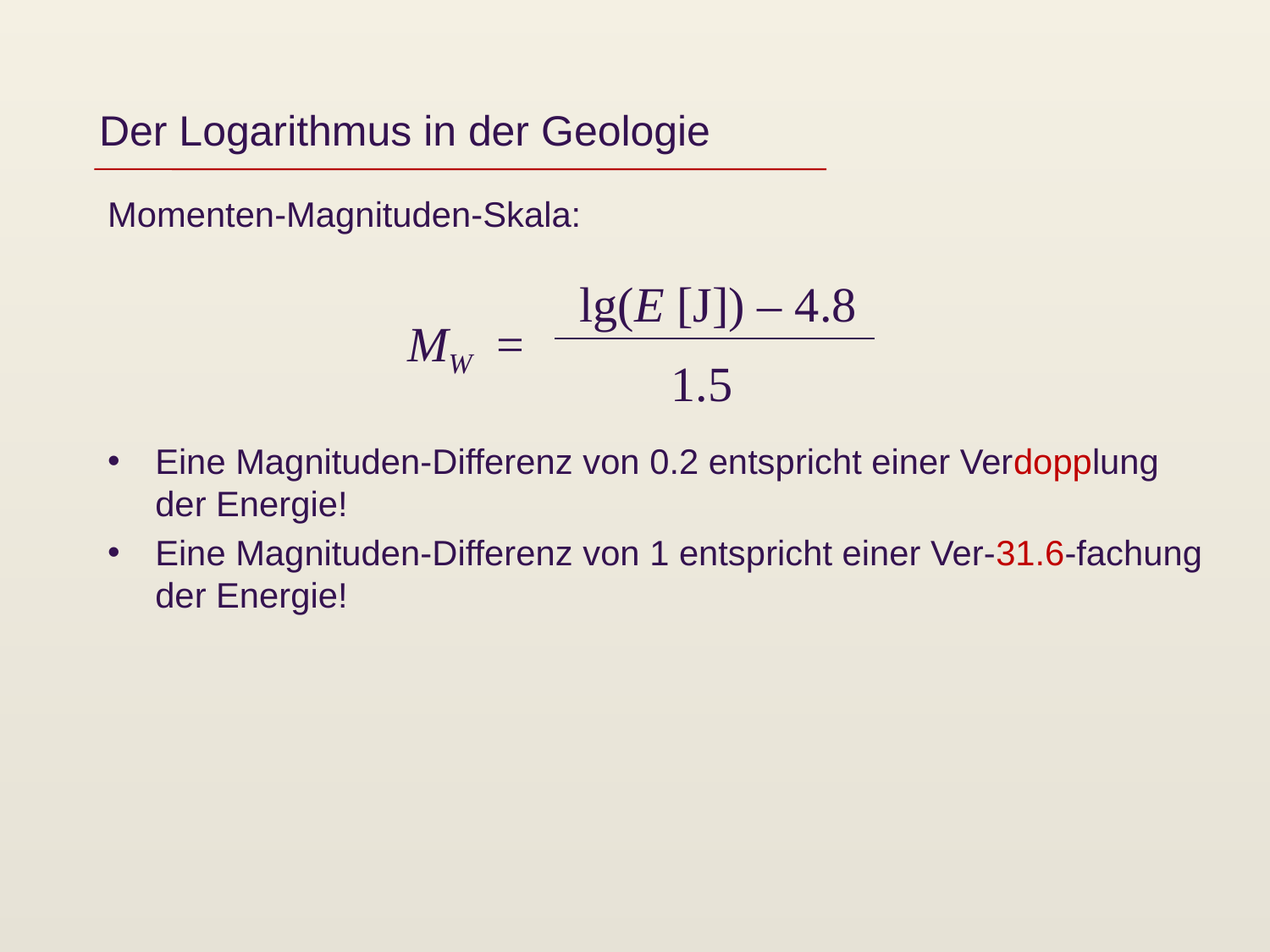

# Der Logarithmus in der Geologie

Momenten-Magnituden-Skala:

Eine Magnituden-Differenz von 0.2 entspricht einer Verdopplung der Energie!
Eine Magnituden-Differenz von 1 entspricht einer Ver-31.6-fachung der Energie!
lg(E [J]) – 4.8

MW  =

1.5